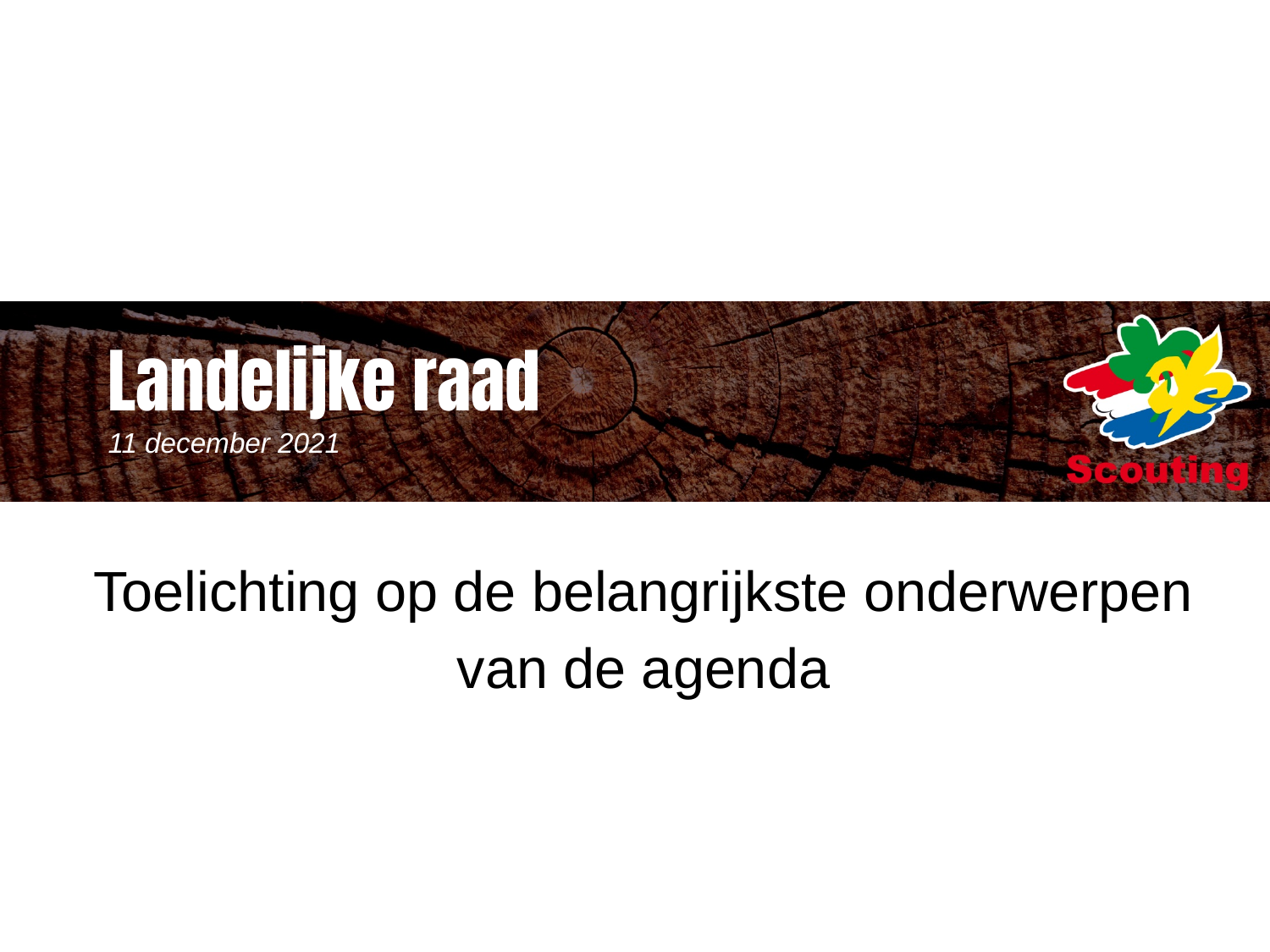

# Landelijke raad 11 december 2021
Toelichting op de belangrijkste onderwerpen van de agenda